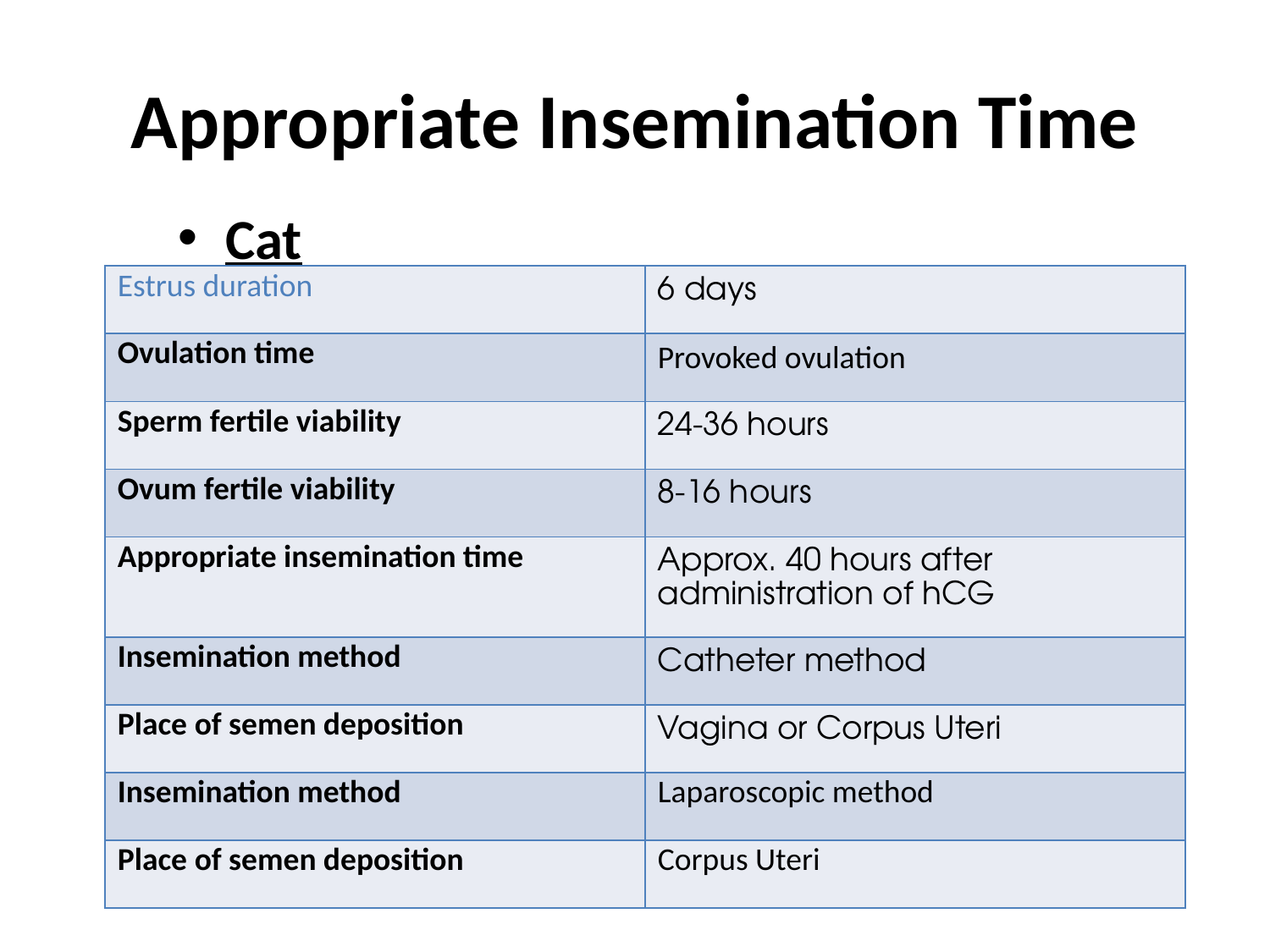

# Appropriate Insemination Time
Cat

| Estrus duration | 6 days |
| --- | --- |
| Ovulation time | Provoked ovulation |
| Sperm fertile viability | 24-36 hours |
| Ovum fertile viability | 8-16 hours |
| Appropriate insemination time | Approx. 40 hours after administration of hCG |
| Insemination method | Catheter method |
| Place of semen deposition | Vagina or Corpus Uteri |
| Insemination method | Laparoscopic method |
| Place of semen deposition | Corpus Uteri |